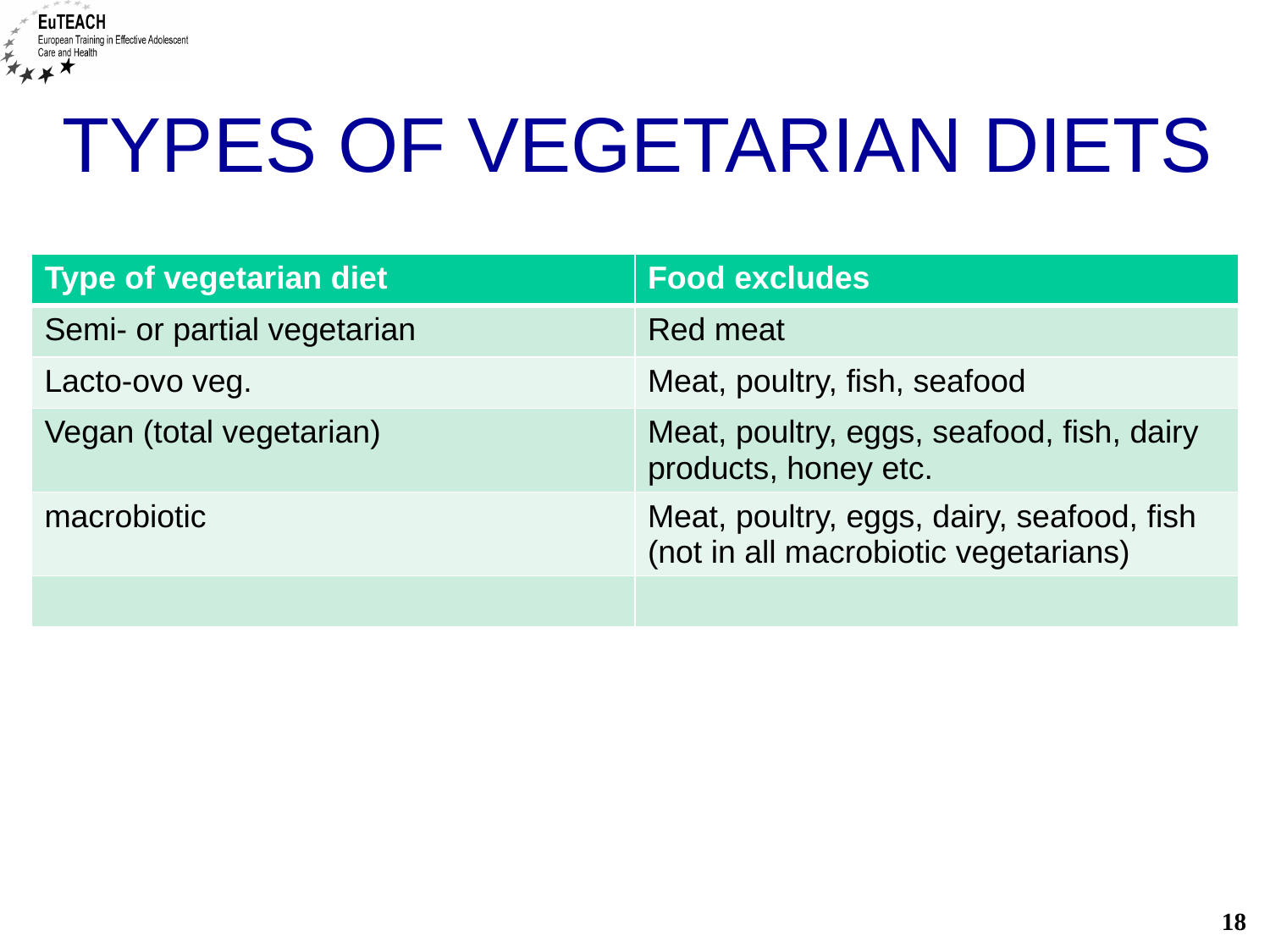

# Types of vegetarian diets
| Type of vegetarian diet | Food excludes |
| --- | --- |
| Semi- or partial vegetarian | Red meat |
| Lacto-ovo veg. | Meat, poultry, fish, seafood |
| Vegan (total vegetarian) | Meat, poultry, eggs, seafood, fish, dairy products, honey etc. |
| macrobiotic | Meat, poultry, eggs, dairy, seafood, fish (not in all macrobiotic vegetarians) |
|  |  |
18